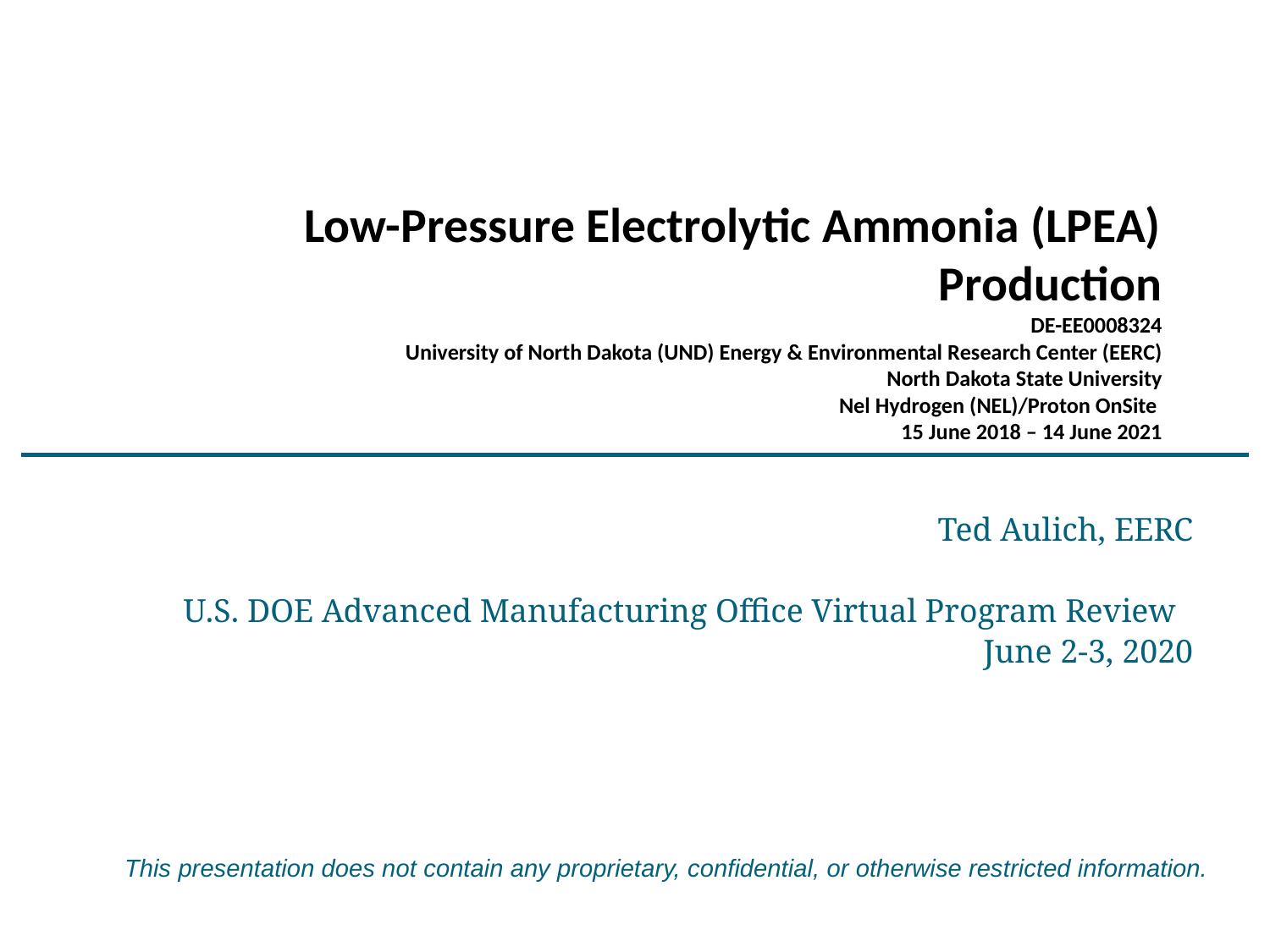

# Low-Pressure Electrolytic Ammonia (LPEA) Production DE-EE0008324 University of North Dakota (UND) Energy & Environmental Research Center (EERC) North Dakota State University Nel Hydrogen (NEL)/Proton OnSite 15 June 2018 – 14 June 2021
Ted Aulich, EERC

U.S. DOE Advanced Manufacturing Office Virtual Program Review
June 2-3, 2020

This presentation does not contain any proprietary, confidential, or otherwise restricted information.